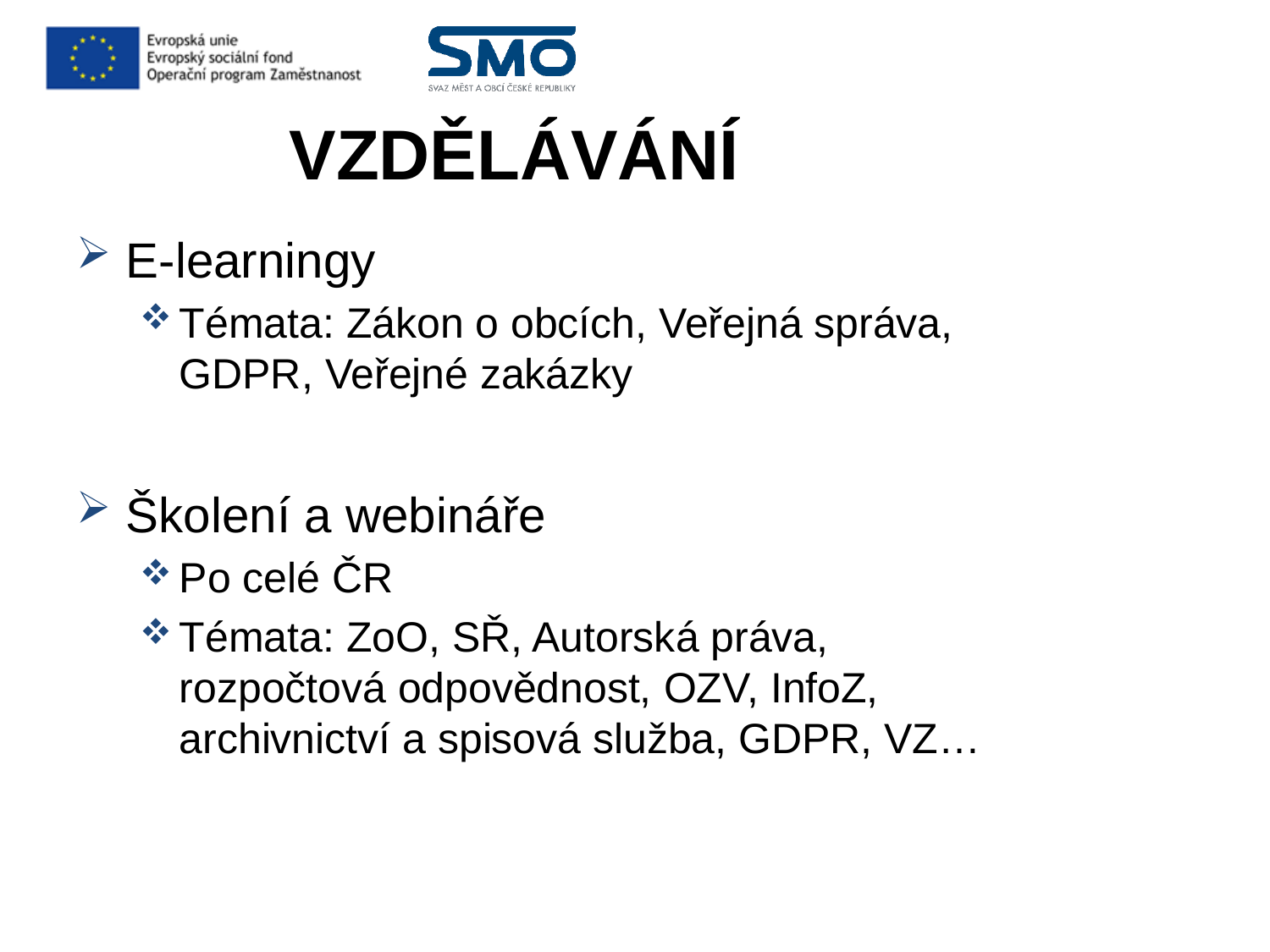

# VZDĚLÁVÁNÍ
E-learningy
Témata: Zákon o obcích, Veřejná správa, GDPR, Veřejné zakázky

Školení a webináře
Po celé ČR
Témata: ZoO, SŘ, Autorská práva, rozpočtová odpovědnost, OZV, InfoZ, archivnictví a spisová služba, GDPR, VZ…